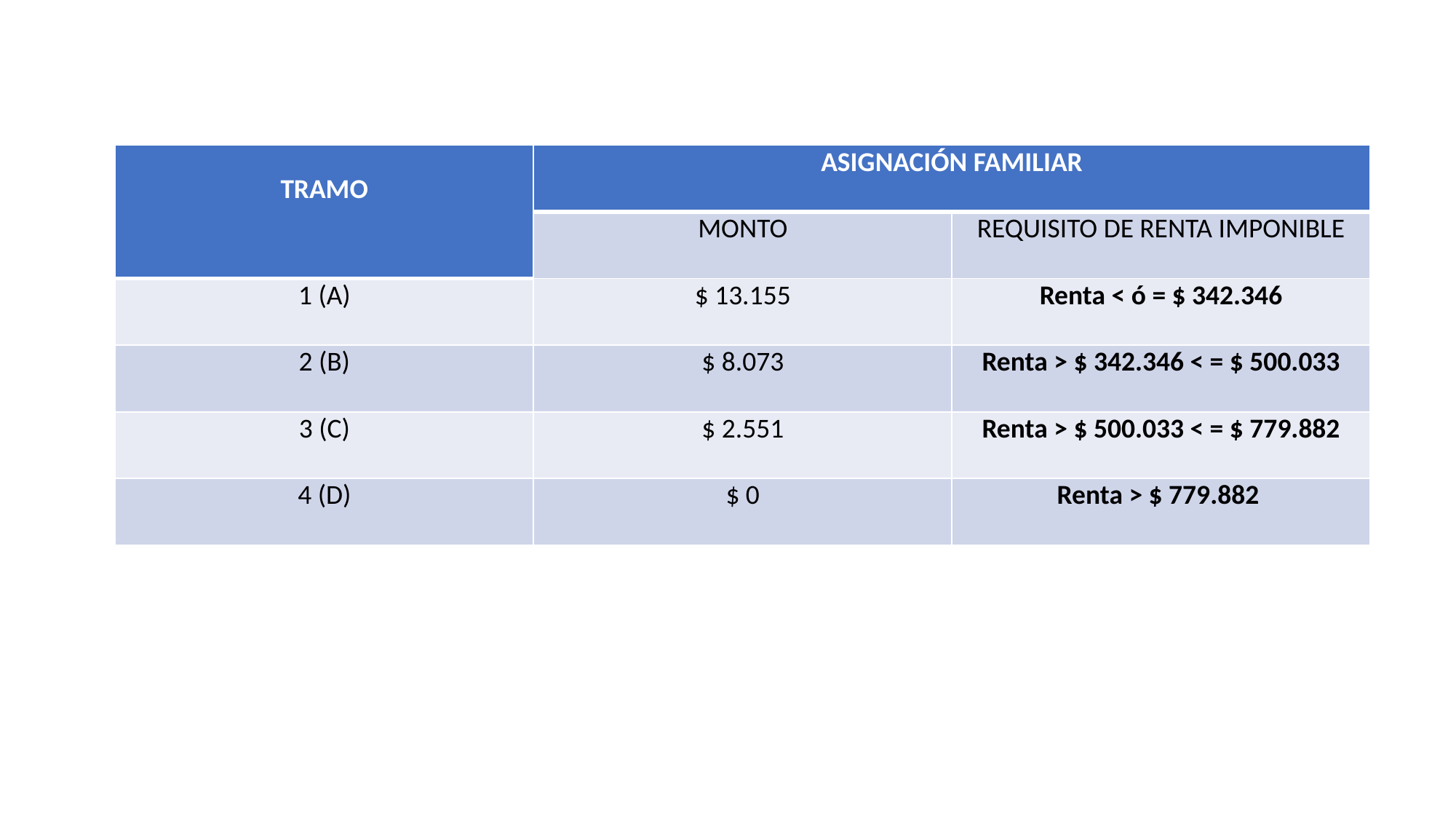

| TRAMO | ASIGNACIÓN FAMILIAR |  |
| --- | --- | --- |
|  | MONTO | REQUISITO DE RENTA IMPONIBLE |
| 1 (A) | $ 13.155 | Renta < ó = $ 342.346 |
| 2 (B) | $ 8.073 | Renta > $ 342.346 < = $ 500.033 |
| 3 (C) | $ 2.551 | Renta > $ 500.033 < = $ 779.882 |
| 4 (D) | $ 0 | Renta > $ 779.882 |